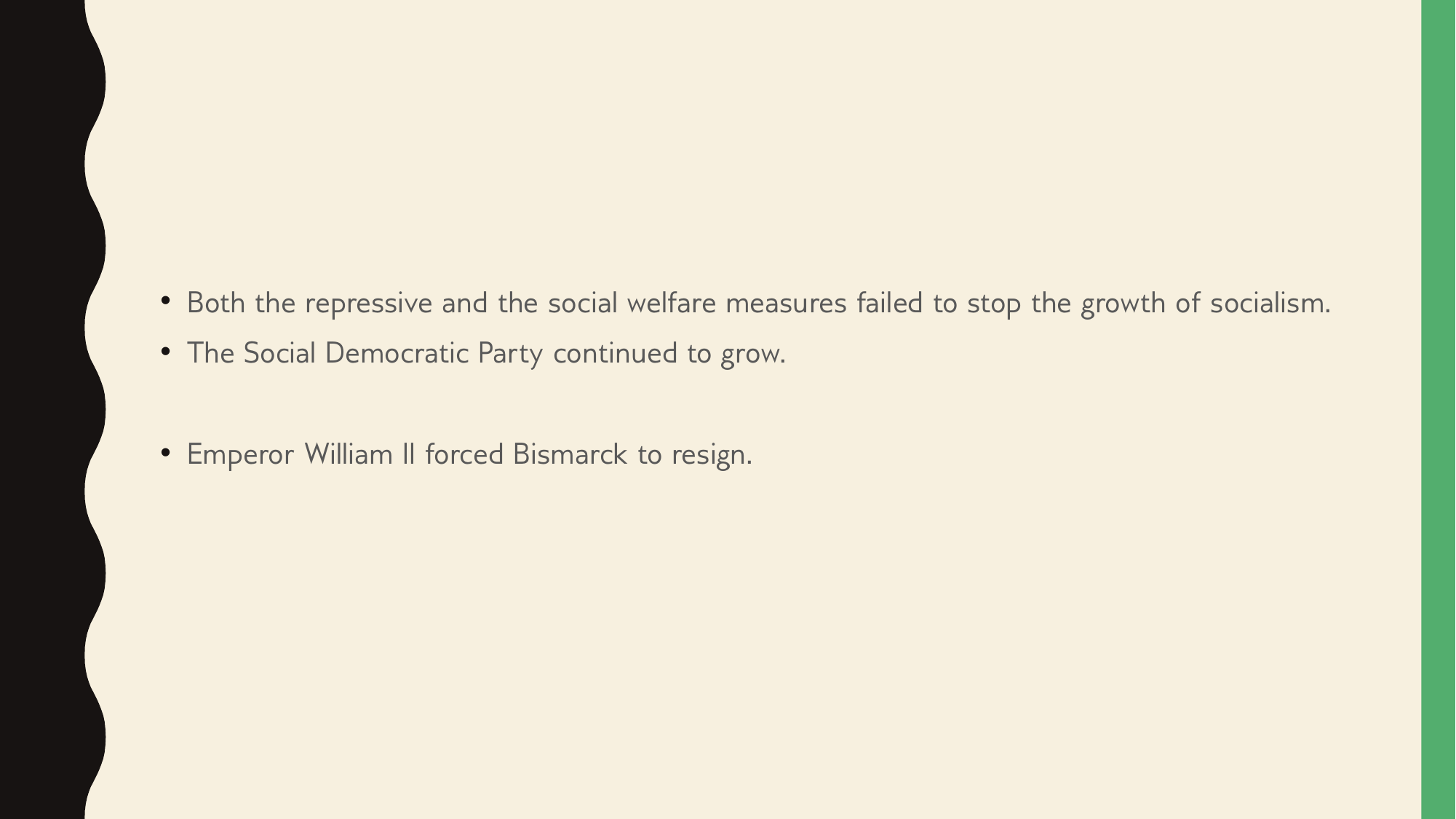

#
Both the repressive and the social welfare measures failed to stop the growth of socialism.
The Social Democratic Party continued to grow.

Emperor William II forced Bismarck to resign.